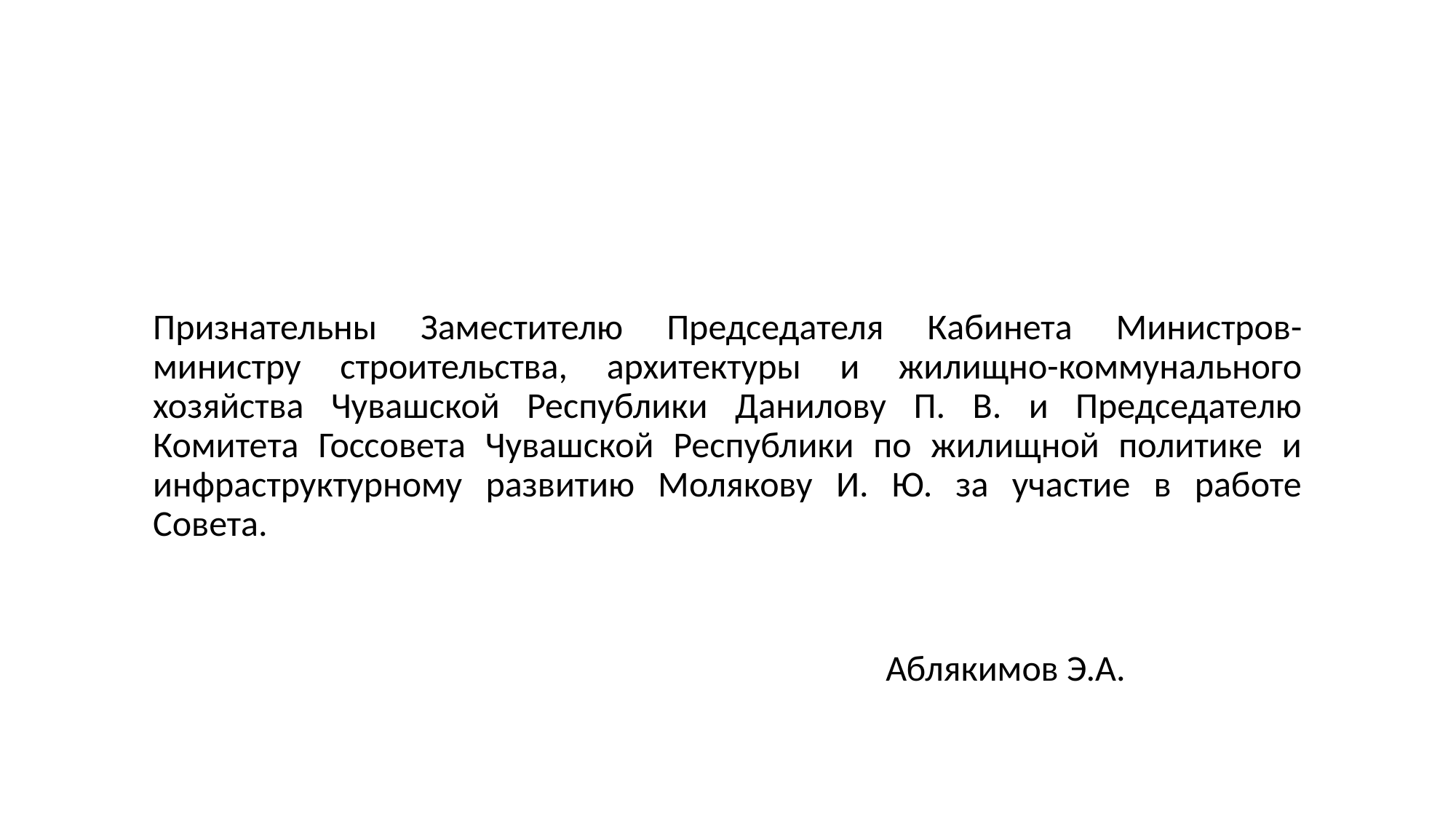

# Признательны Заместителю Председателя Кабинета Министров- министру строительства, архитектуры и жилищно-коммунального хозяйства Чувашской Республики Данилову П. В. и Председателю Комитета Госсовета Чувашской Республики по жилищной политике и инфраструктурному развитию Молякову И. Ю. за участие в работе Совета.
Аблякимов Э.А.